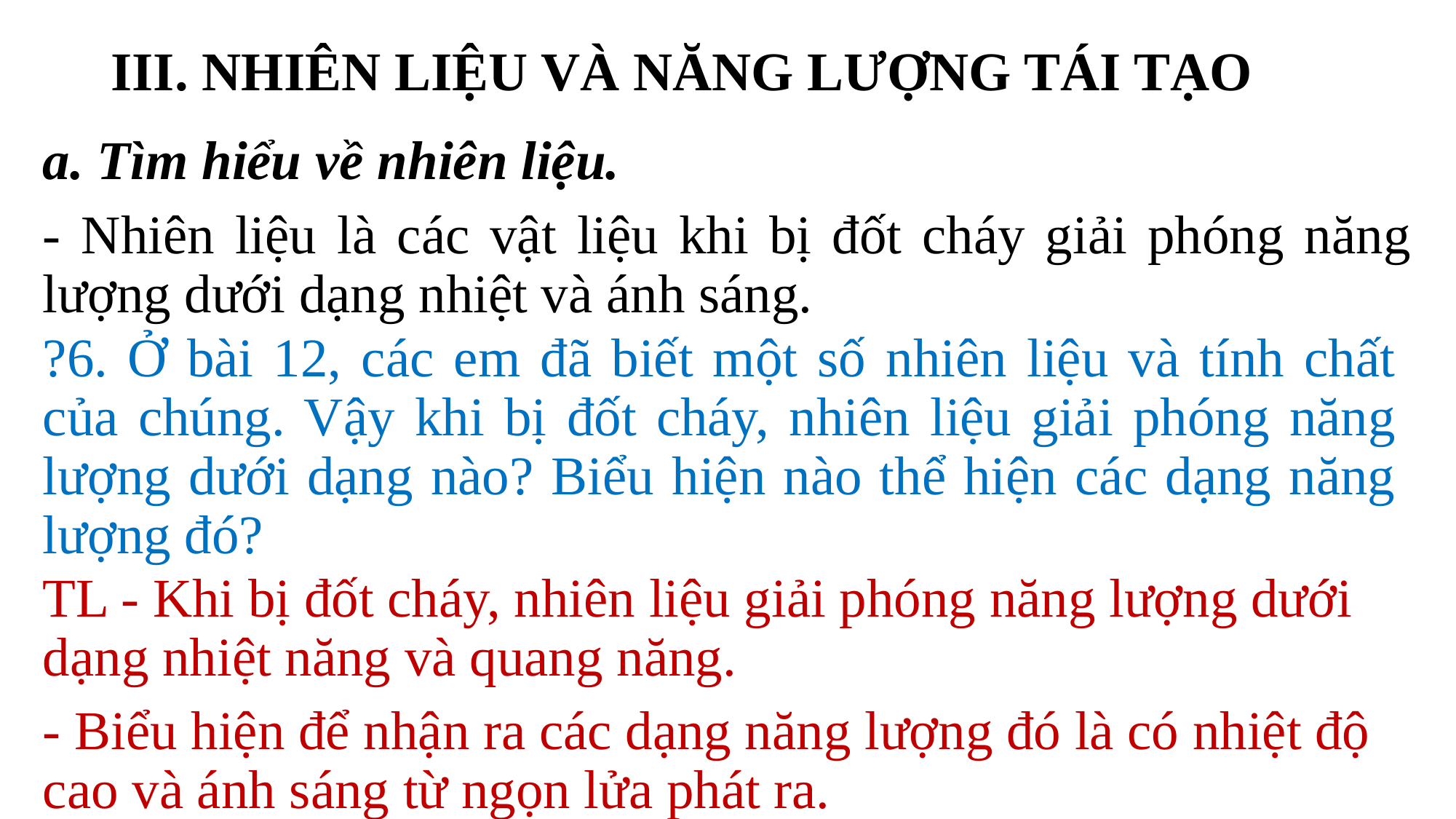

# III. NHIÊN LIỆU VÀ NĂNG LƯỢNG TÁI TẠO
a. Tìm hiểu về nhiên liệu.
- Nhiên liệu là các vật liệu khi bị đốt cháy giải phóng năng lượng dưới dạng nhiệt và ánh sáng.
?6. Ở bài 12, các em đã biết một số nhiên liệu và tính chất của chúng. Vậy khi bị đốt cháy, nhiên liệu giải phóng năng lượng dưới dạng nào? Biểu hiện nào thể hiện các dạng năng lượng đó?
TL - Khi bị đốt cháy, nhiên liệu giải phóng năng lượng dưới dạng nhiệt năng và quang năng.
- Biểu hiện để nhận ra các dạng năng lượng đó là có nhiệt độ cao và ánh sáng từ ngọn lửa phát ra.